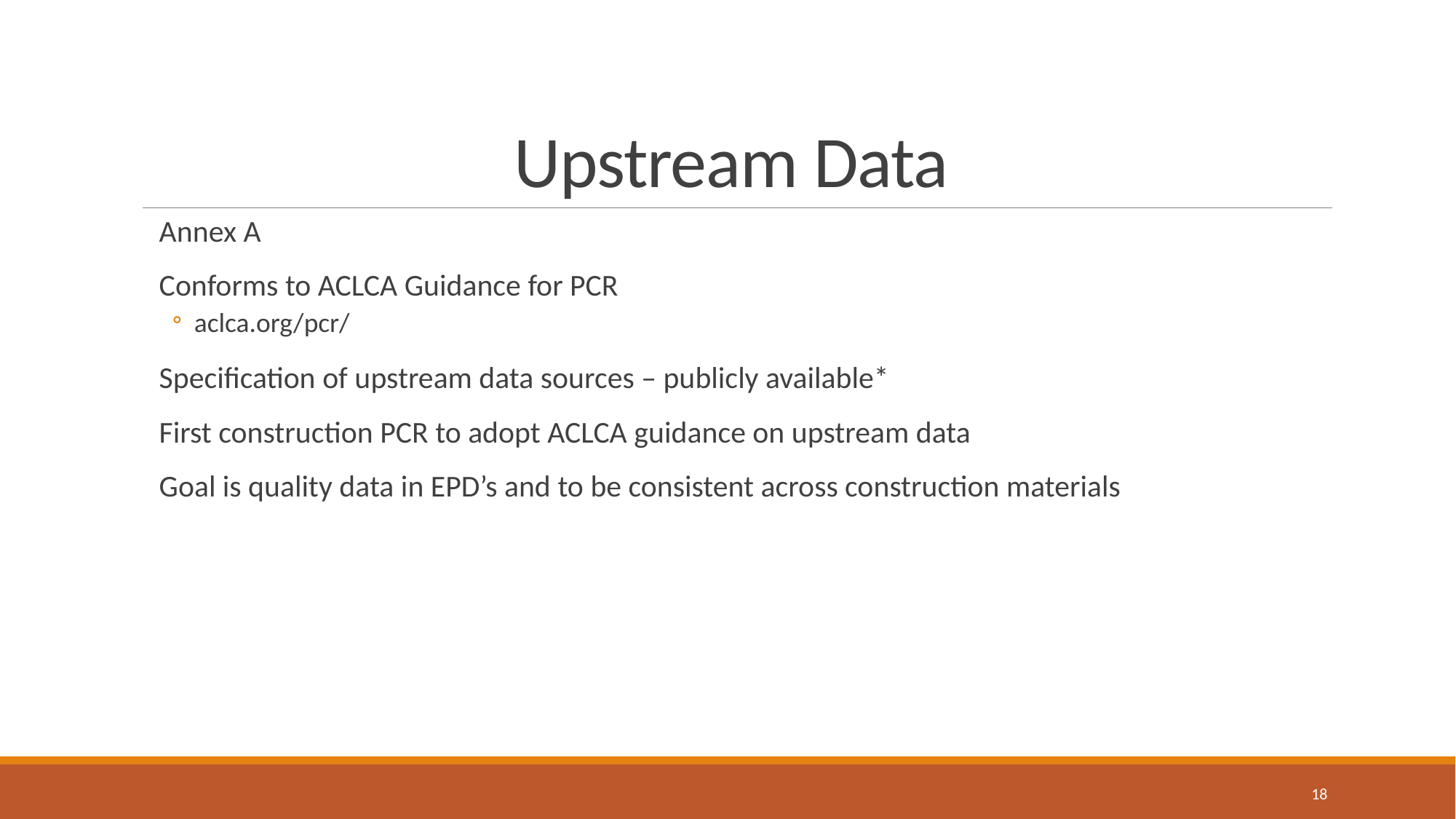

# Upstream Data
Annex A
Conforms to ACLCA Guidance for PCR
aclca.org/pcr/
Specification of upstream data sources – publicly available*
First construction PCR to adopt ACLCA guidance on upstream data
Goal is quality data in EPD’s and to be consistent across construction materials
18